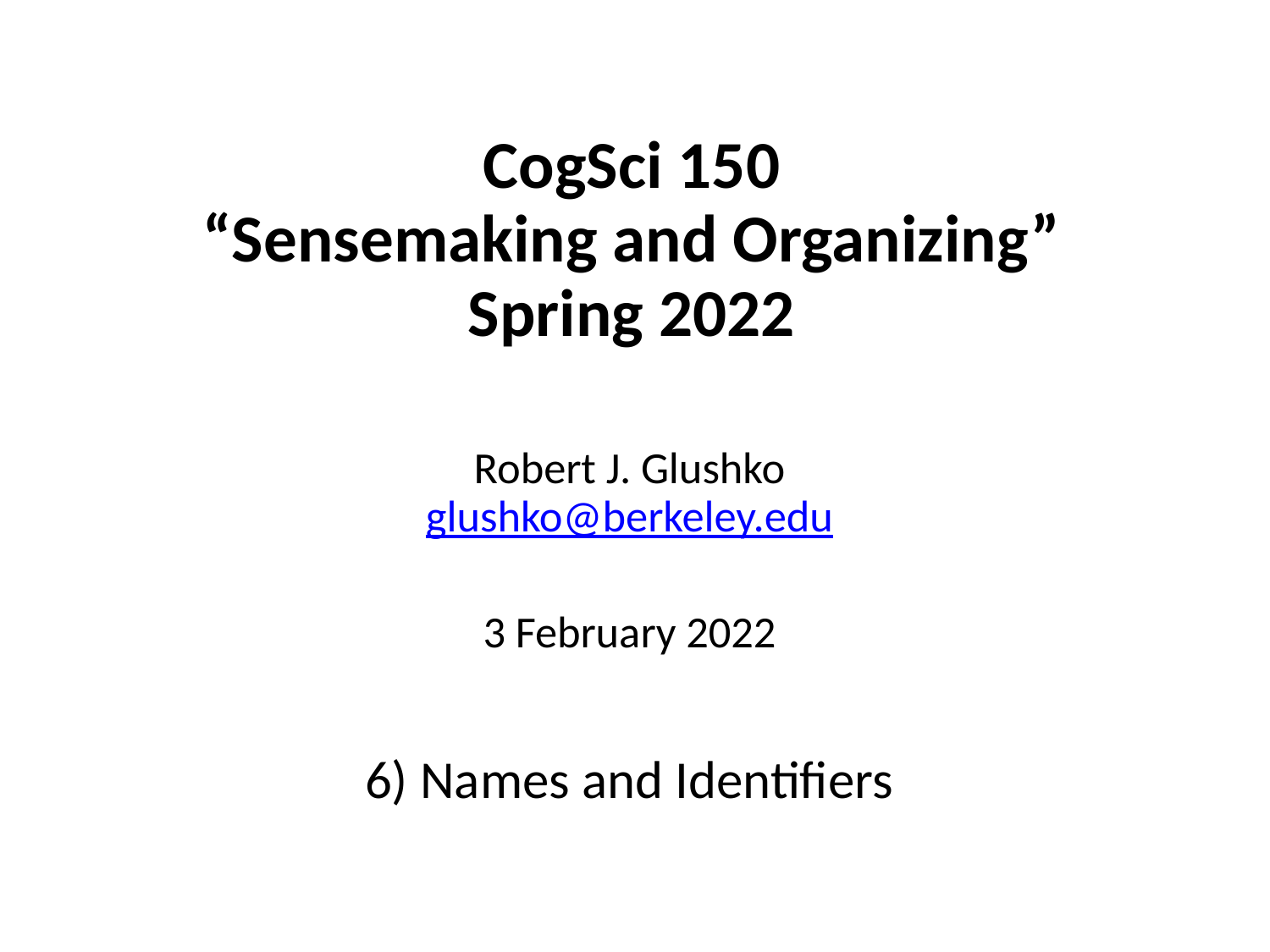

# CogSci 150 “Sensemaking and Organizing” Spring 2022

Robert J. Glushko
glushko@berkeley.edu

3 February 2022
6) Names and Identifiers